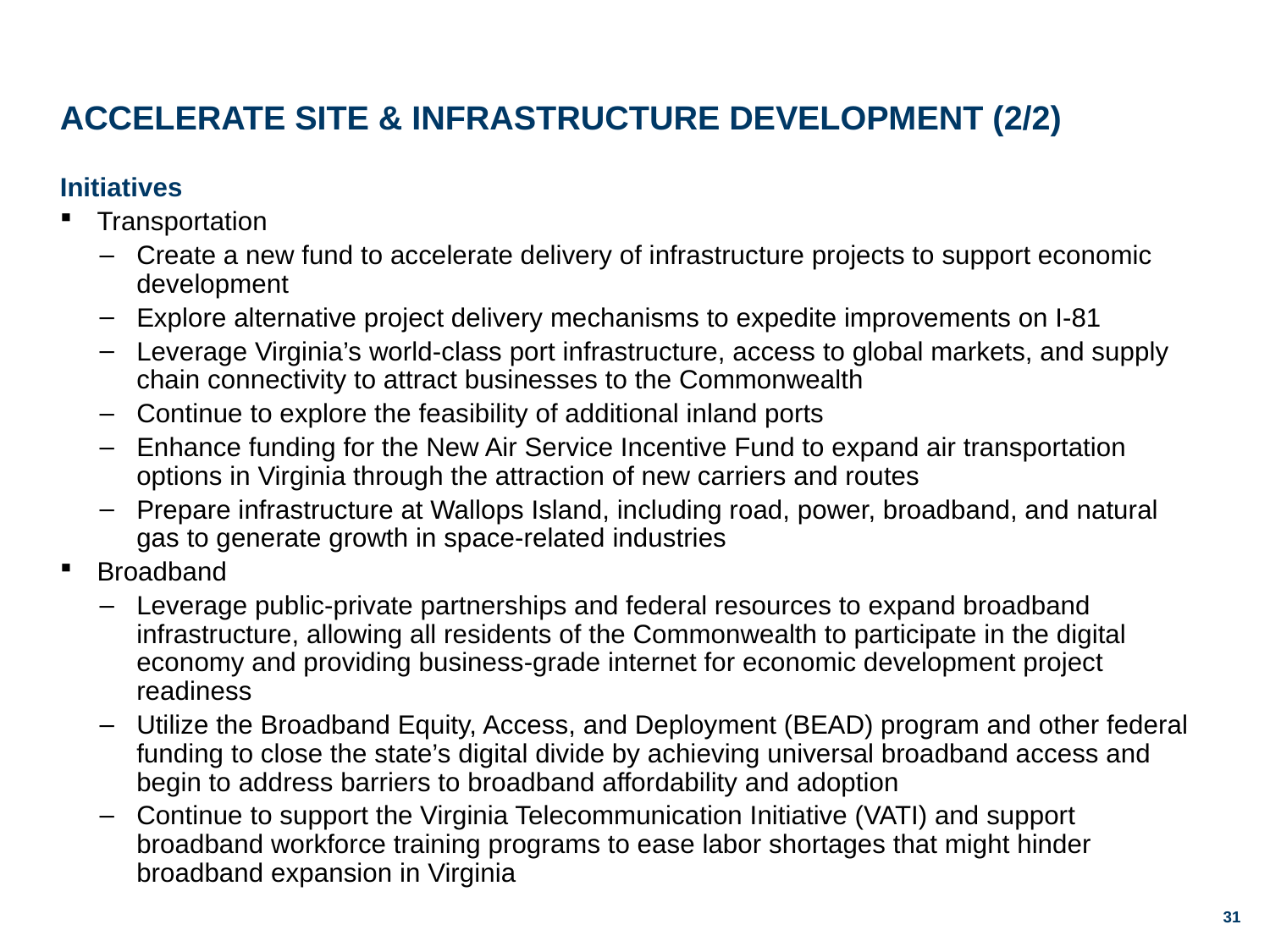

# ACCELERATE SITE & INFRASTRUCTURE DEVELOPMENT (2/2)
Initiatives
Transportation
Create a new fund to accelerate delivery of infrastructure projects to support economic development
Explore alternative project delivery mechanisms to expedite improvements on I-81
Leverage Virginia’s world-class port infrastructure, access to global markets, and supply chain connectivity to attract businesses to the Commonwealth
Continue to explore the feasibility of additional inland ports
Enhance funding for the New Air Service Incentive Fund to expand air transportation options in Virginia through the attraction of new carriers and routes
Prepare infrastructure at Wallops Island, including road, power, broadband, and natural gas to generate growth in space-related industries
Broadband
Leverage public-private partnerships and federal resources to expand broadband infrastructure, allowing all residents of the Commonwealth to participate in the digital economy and providing business-grade internet for economic development project readiness
Utilize the Broadband Equity, Access, and Deployment (BEAD) program and other federal funding to close the state’s digital divide by achieving universal broadband access and begin to address barriers to broadband affordability and adoption
Continue to support the Virginia Telecommunication Initiative (VATI) and support broadband workforce training programs to ease labor shortages that might hinder broadband expansion in Virginia

31